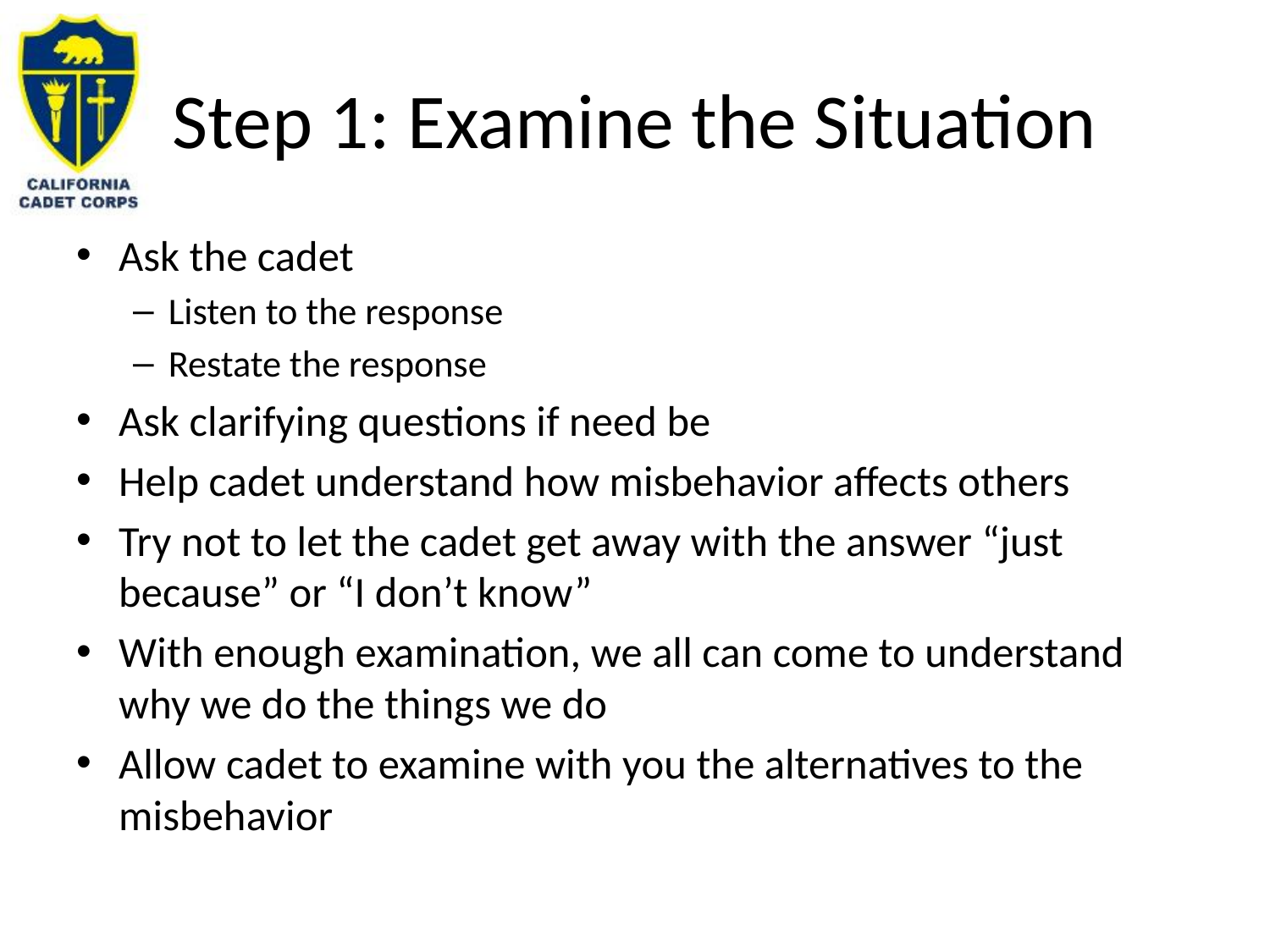

# Step 1: Examine the Situation
Ask the cadet
Listen to the response
Restate the response
Ask clarifying questions if need be
Help cadet understand how misbehavior affects others
Try not to let the cadet get away with the answer “just because” or “I don’t know”
With enough examination, we all can come to understand why we do the things we do
Allow cadet to examine with you the alternatives to the misbehavior